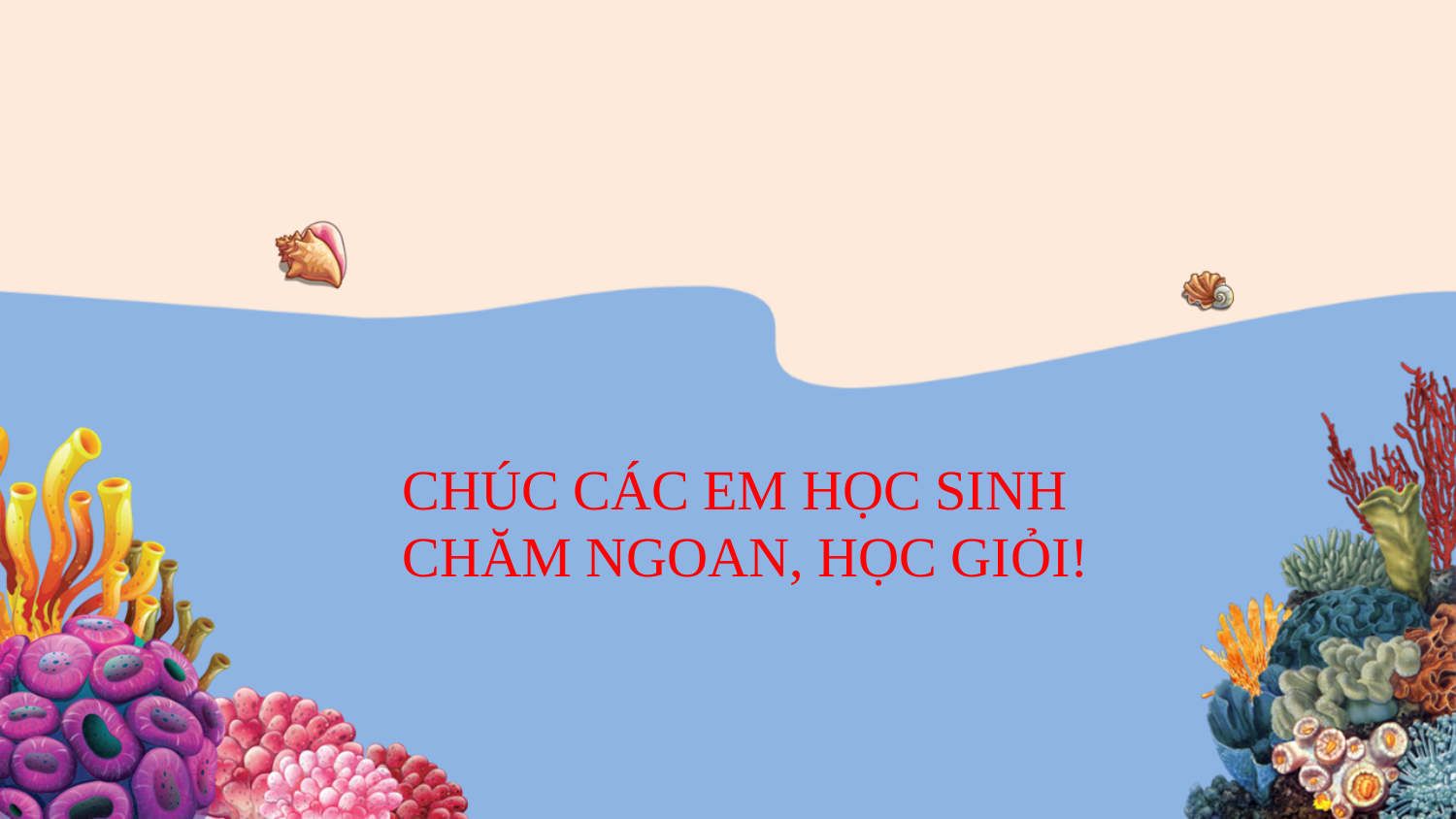

CHÚC CÁC EM HỌC SINH CHĂM NGOAN, HỌC GIỎI!